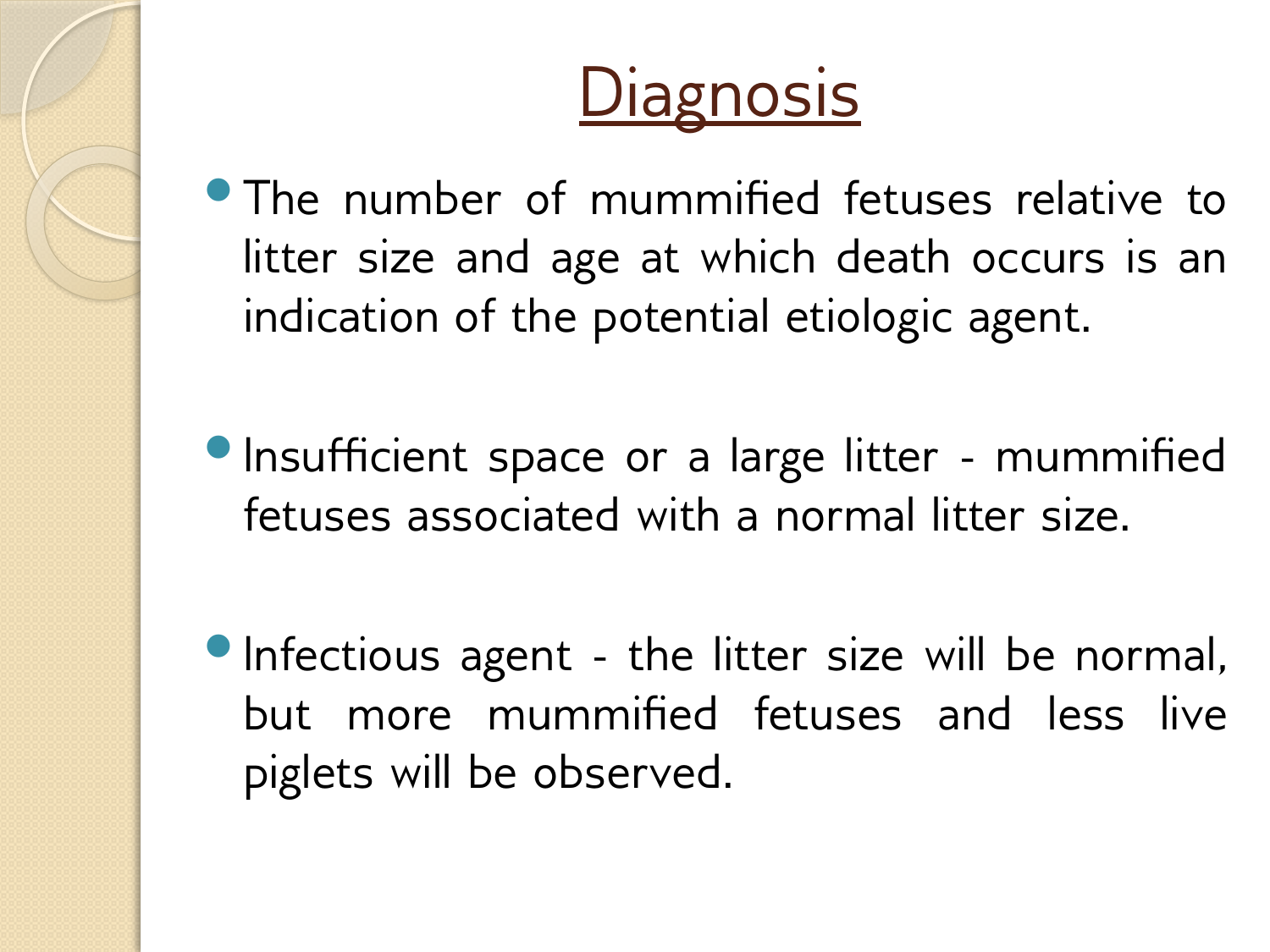

# Diagnosis
The number of mummified fetuses relative to litter size and age at which death occurs is an indication of the potential etiologic agent.

Insufficient space or a large litter - mummified fetuses associated with a normal litter size.

Infectious agent - the litter size will be normal, but more mummified fetuses and less live piglets will be observed.